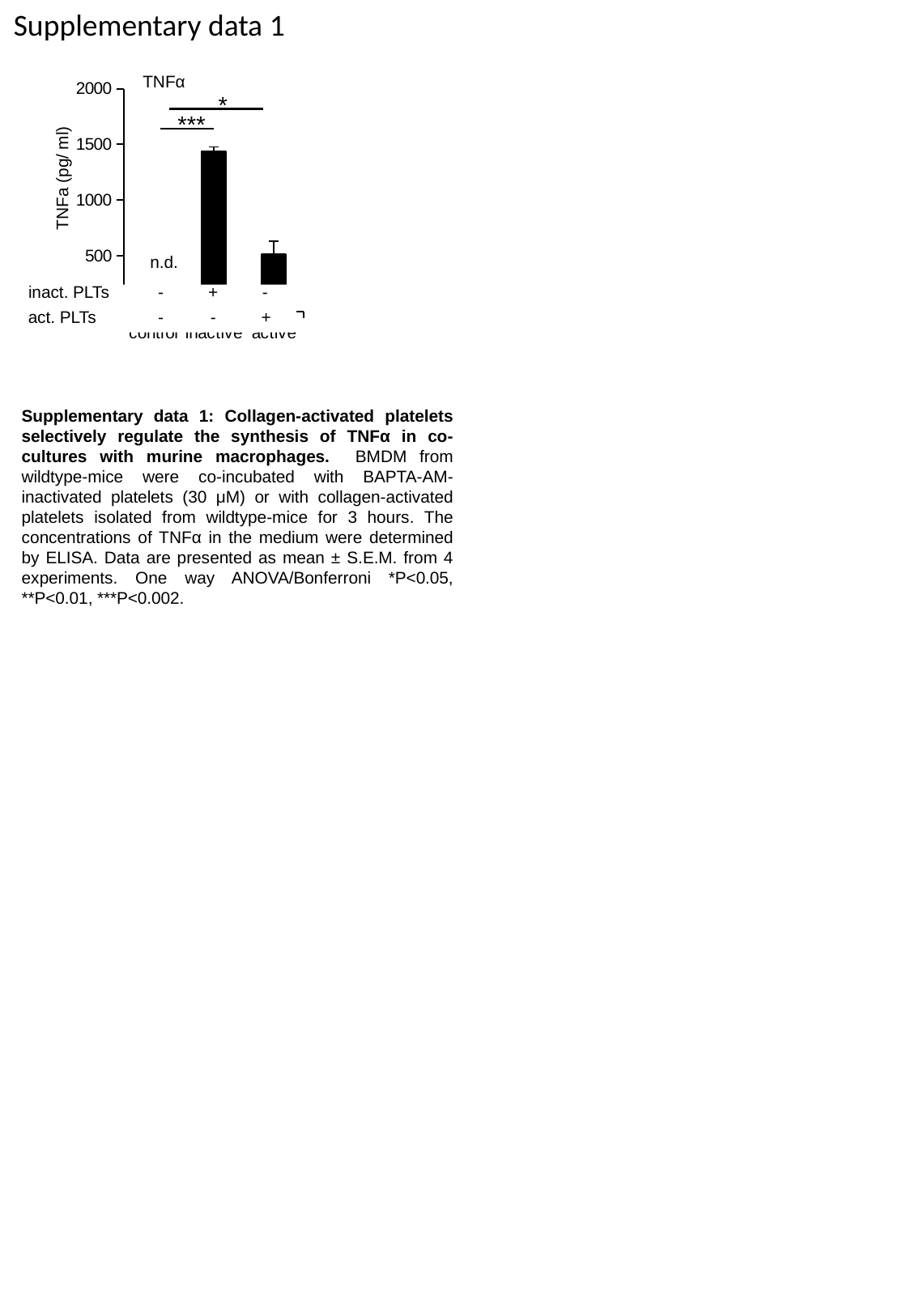

Supplementary data 1
TNFα

### Chart

| Category |  |
|---|---|
| control | 0.0 |
| inactive | 1436.7987150000001 |
| active | 509.6522616666666 |
*
***
TNFa (pg/ ml)
n.d.
inact. PLTs
-
+
-
act. PLTs
-
-
+

Supplementary data 1: Collagen-activated platelets selectively regulate the synthesis of TNFα in co-cultures with murine macrophages.  BMDM from wildtype-mice were co-incubated with BAPTA-AM-inactivated platelets (30 μM) or with collagen-activated platelets isolated from wildtype-mice for 3 hours. The concentrations of TNFα in the medium were determined by ELISA. Data are presented as mean ± S.E.M. from 4 experiments. One way ANOVA/Bonferroni *P<0.05, **P<0.01, ***P<0.002.